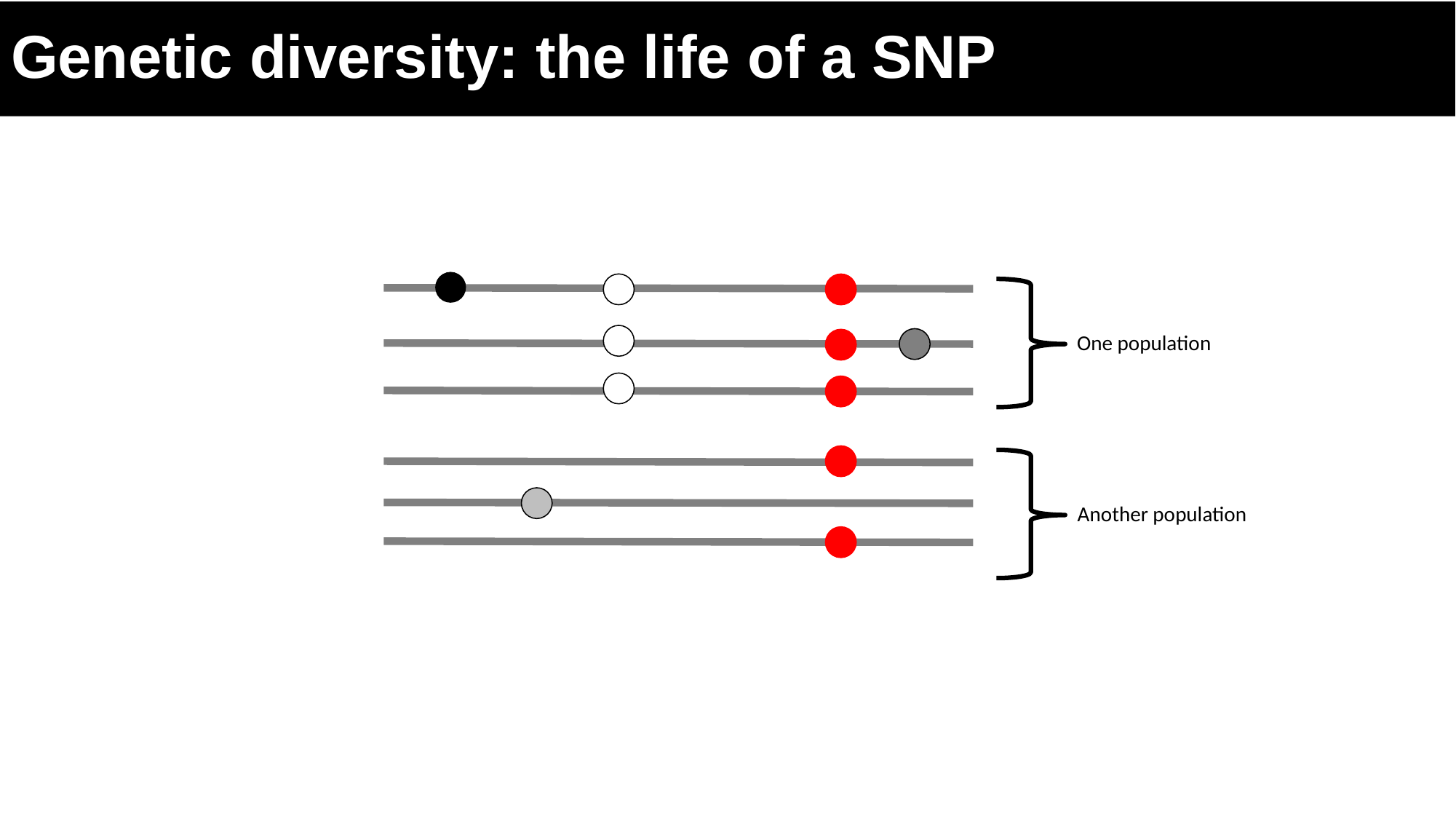

Concept: genetic diversity
Genetic diversity: the life of a SNP

One population

Another population